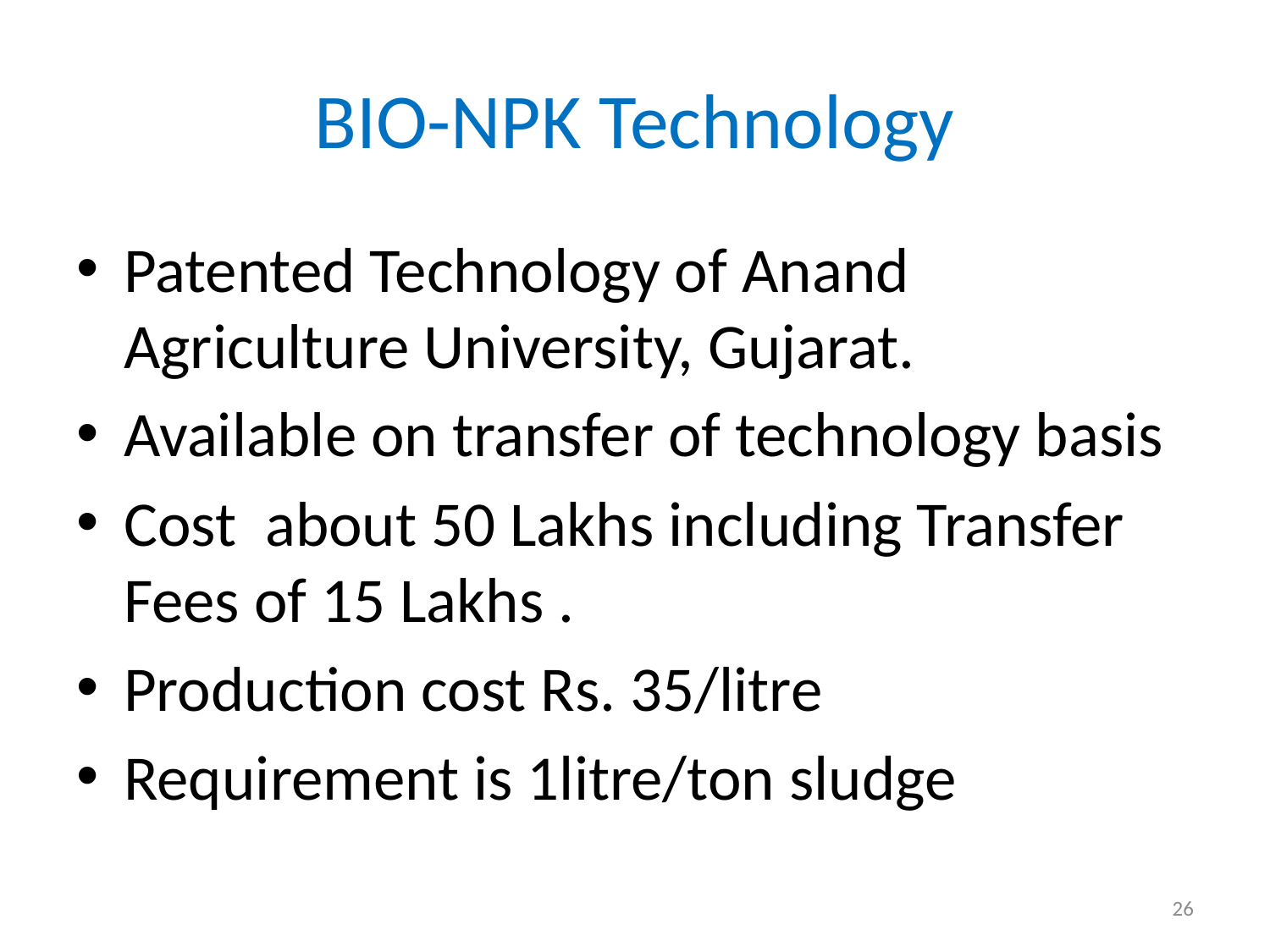

# BIO-NPK Technology
Patented Technology of Anand Agriculture University, Gujarat.
Available on transfer of technology basis
Cost  about 50 Lakhs including Transfer Fees of 15 Lakhs .
Production cost Rs. 35/litre
Requirement is 1litre/ton sludge
26